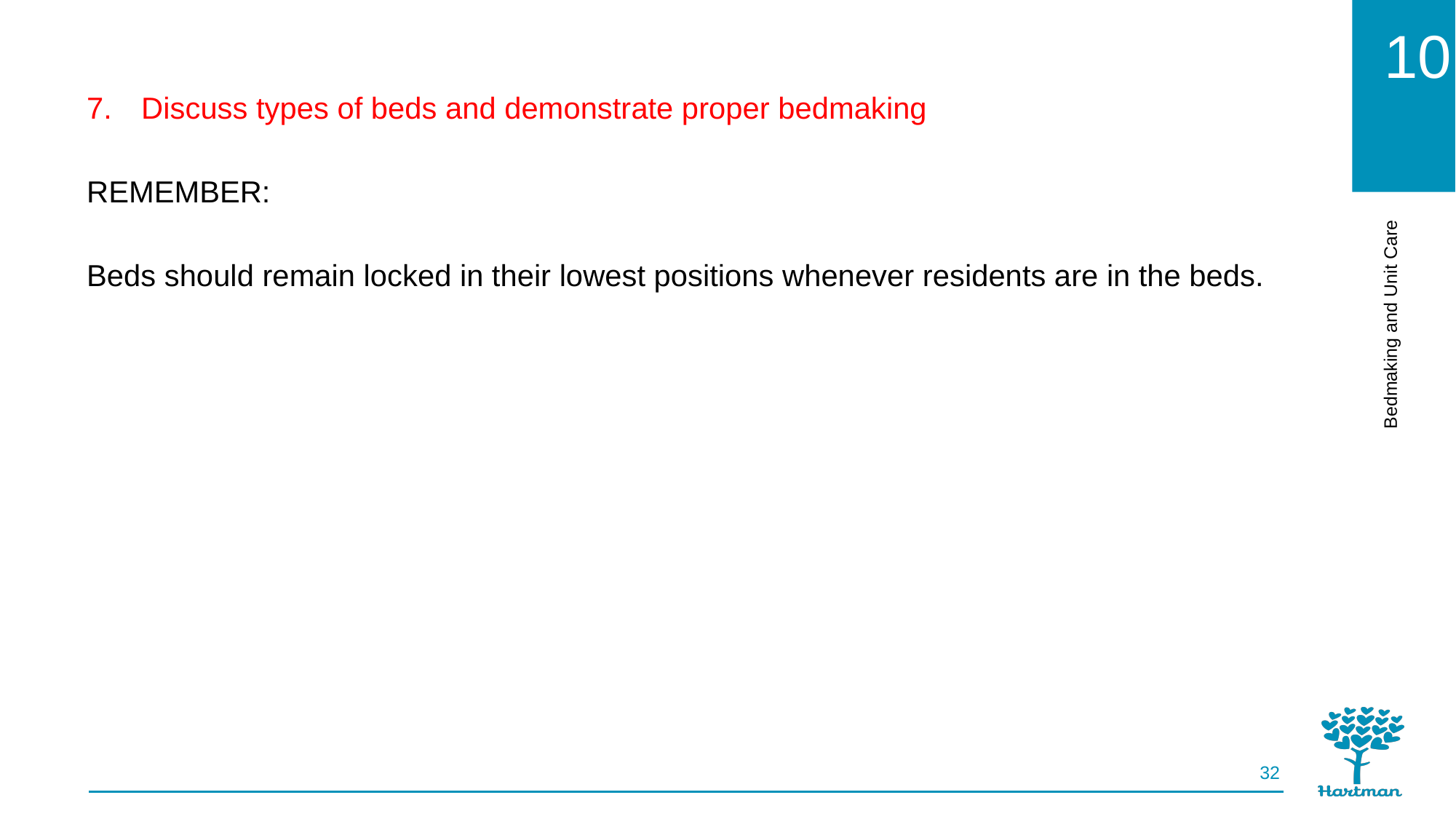

Discuss types of beds and demonstrate proper bedmaking

REMEMBER:

Beds should remain locked in their lowest positions whenever residents are in the beds.

32